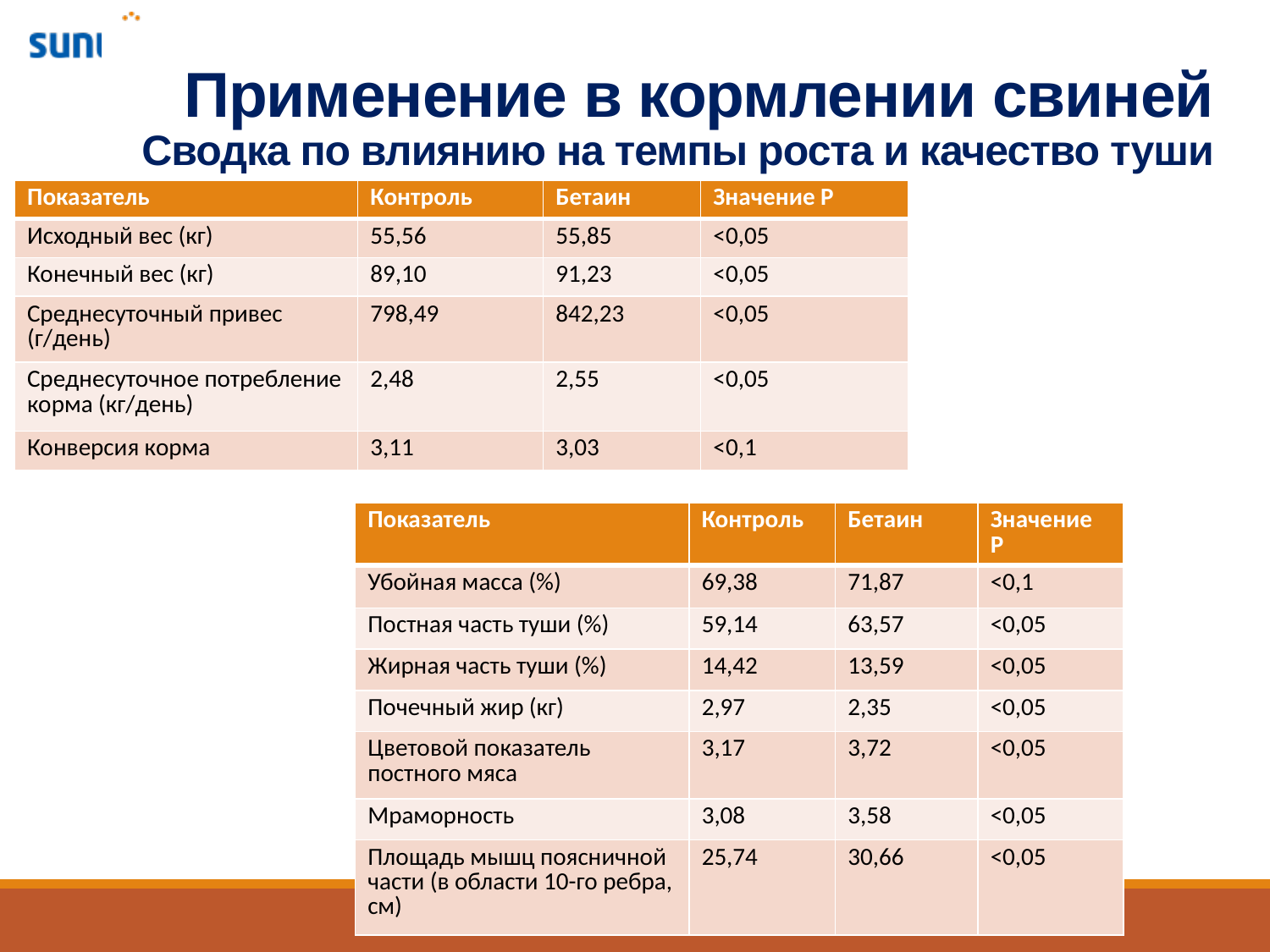

Применение в кормлении свиней
Сводка по влиянию на темпы роста и качество туши
| Показатель | Контроль | Бетаин | Значение Р |
| --- | --- | --- | --- |
| Исходный вес (кг) | 55,56 | 55,85 | <0,05 |
| Конечный вес (кг) | 89,10 | 91,23 | <0,05 |
| Среднесуточный привес (г/день) | 798,49 | 842,23 | <0,05 |
| Среднесуточное потребление корма (кг/день) | 2,48 | 2,55 | <0,05 |
| Конверсия корма | 3,11 | 3,03 | <0,1 |
| Показатель | Контроль | Бетаин | Значение Р |
| --- | --- | --- | --- |
| Убойная масса (%) | 69,38 | 71,87 | <0,1 |
| Постная часть туши (%) | 59,14 | 63,57 | <0,05 |
| Жирная часть туши (%) | 14,42 | 13,59 | <0,05 |
| Почечный жир (кг) | 2,97 | 2,35 | <0,05 |
| Цветовой показатель постного мяса | 3,17 | 3,72 | <0,05 |
| Мраморность | 3,08 | 3,58 | <0,05 |
| Площадь мышц поясничной части (в области 10-го ребра, см) | 25,74 | 30,66 | <0,05 |